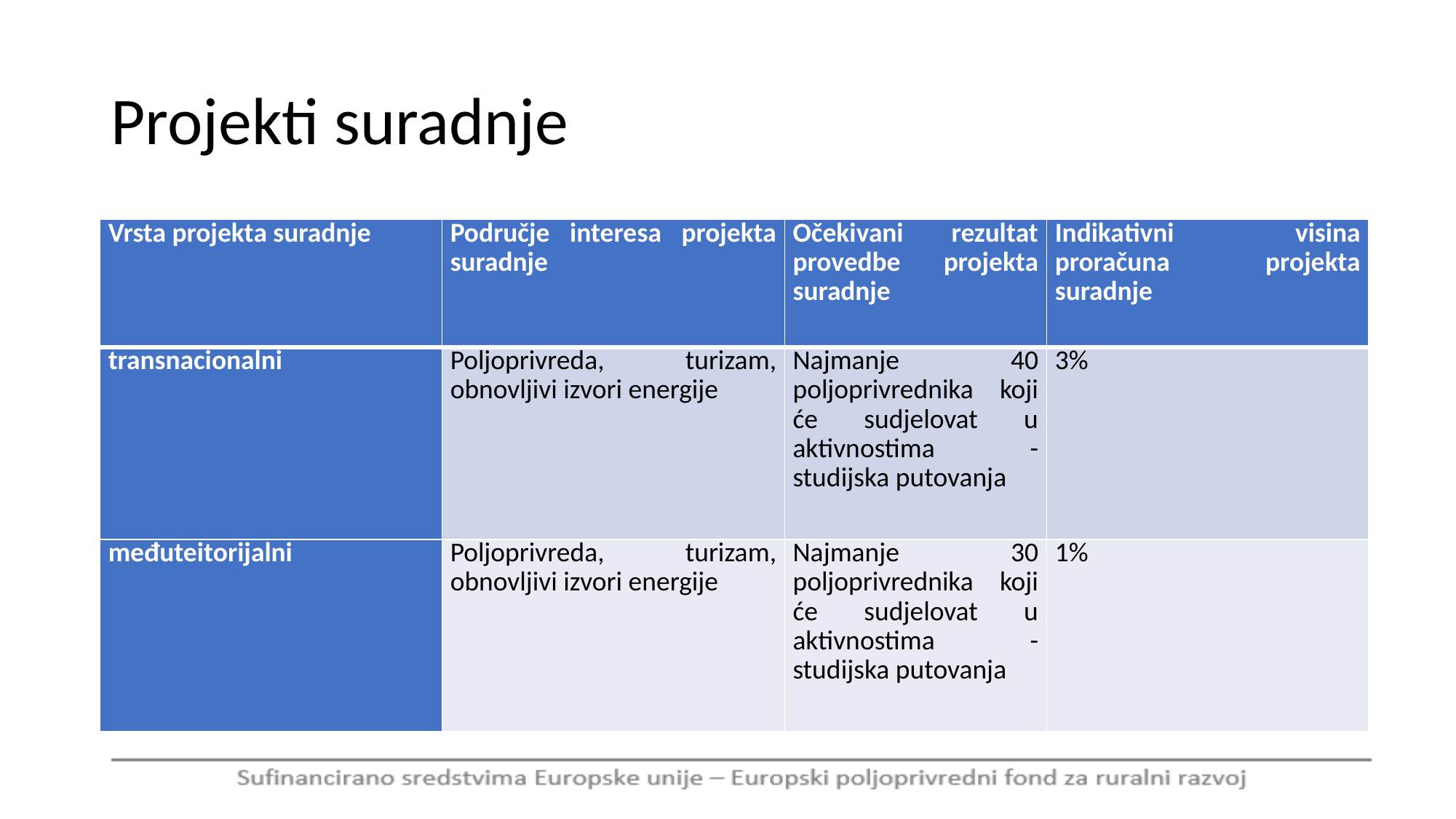

# Projekti suradnje
| Vrsta projekta suradnje | Područje interesa projekta suradnje | Očekivani rezultat provedbe projekta suradnje | Indikativni visina proračuna projekta suradnje |
| --- | --- | --- | --- |
| transnacionalni | Poljoprivreda, turizam, obnovljivi izvori energije | Najmanje 40 poljoprivrednika koji će sudjelovat u aktivnostima -studijska putovanja | 3% |
| međuteitorijalni | Poljoprivreda, turizam, obnovljivi izvori energije | Najmanje 30 poljoprivrednika koji će sudjelovat u aktivnostima -studijska putovanja | 1% |